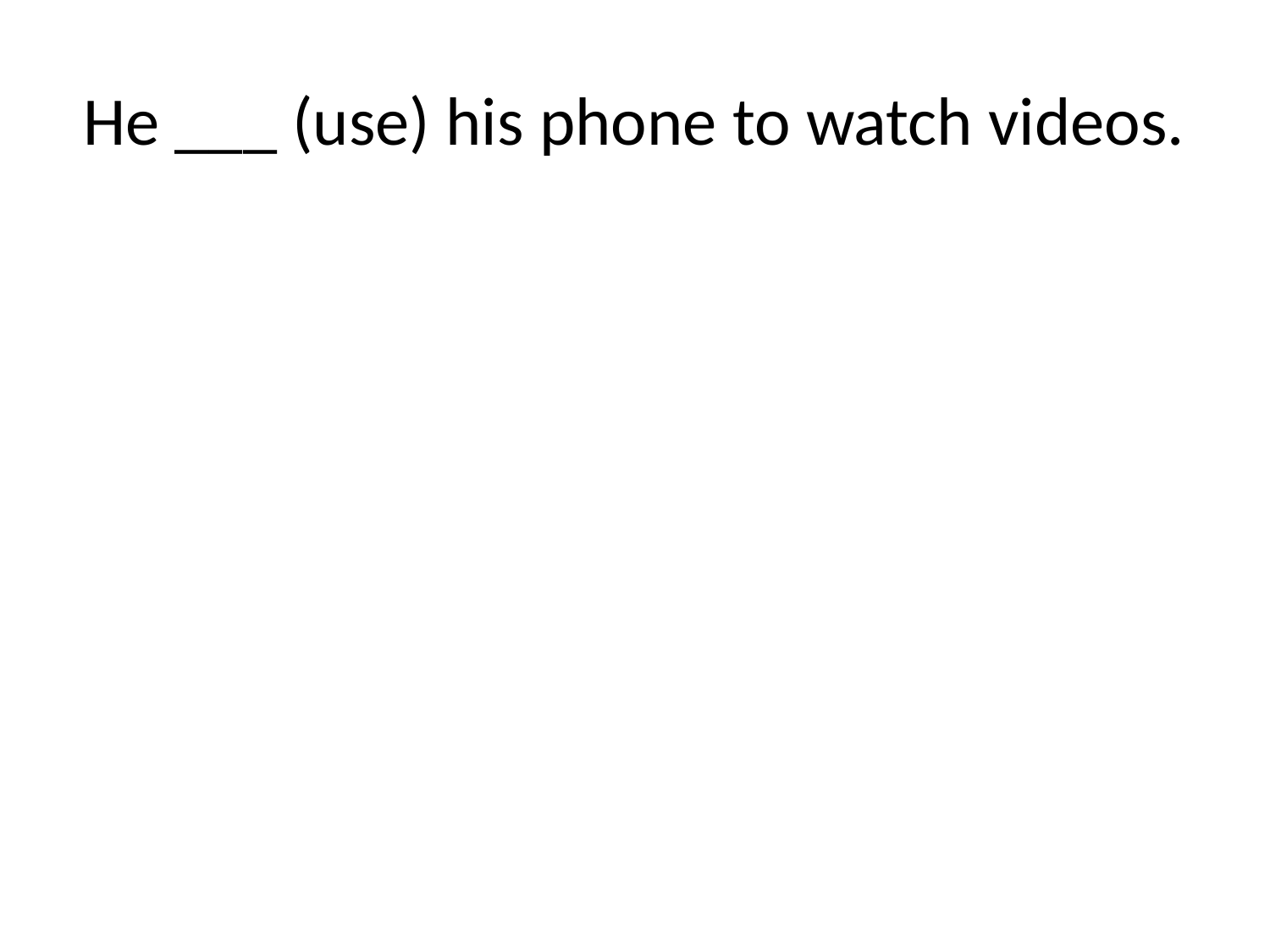

# He ___ (use) his phone to watch videos.